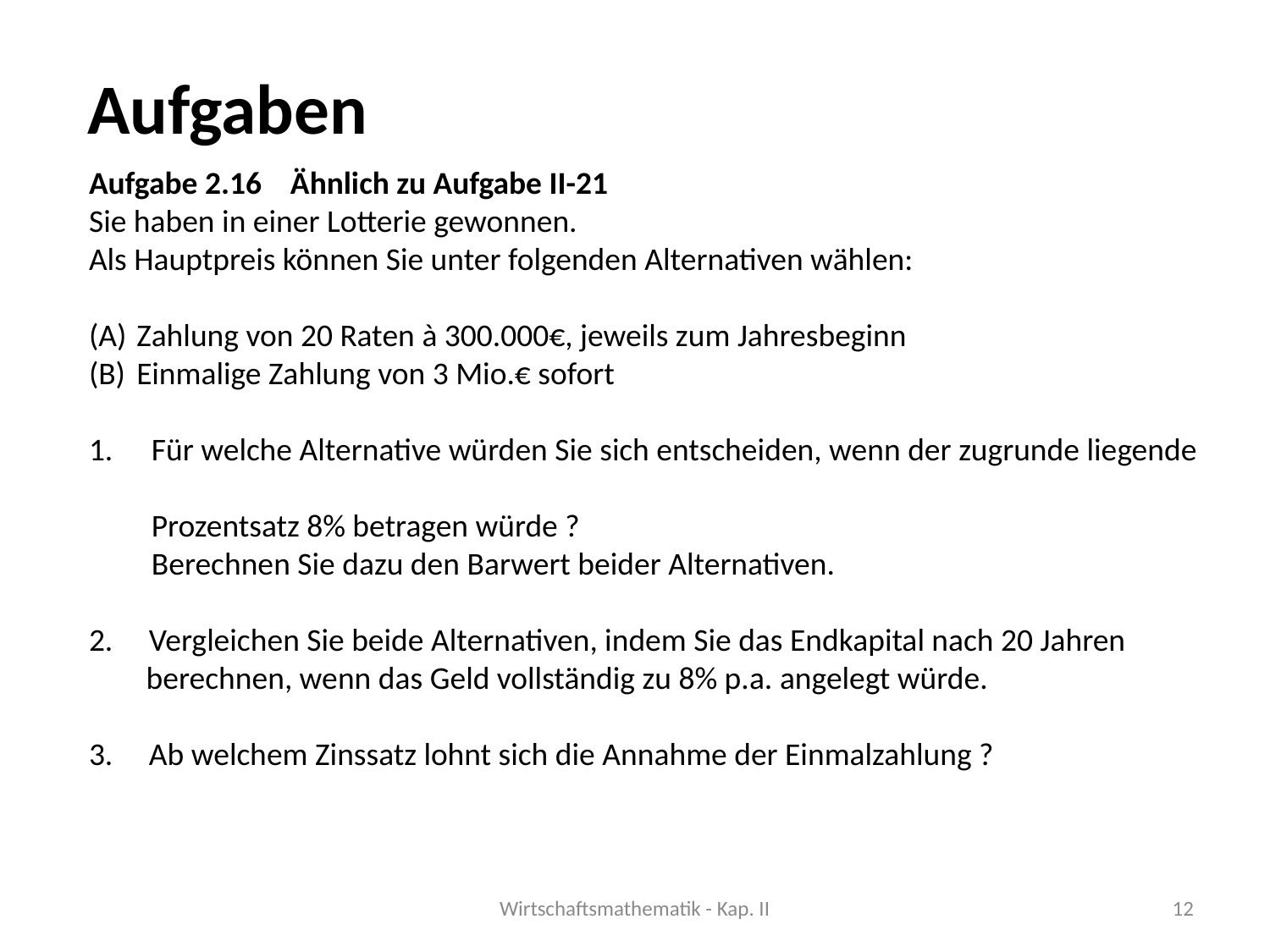

Aufgaben
Aufgabe 2.16    Ähnlich zu Aufgabe II-21
Sie haben in einer Lotterie gewonnen.
Als Hauptpreis können Sie unter folgenden Alternativen wählen:

Zahlung von 20 Raten à 300.000€, jeweils zum Jahresbeginn
Einmalige Zahlung von 3 Mio.€ sofort

Für welche Alternative würden Sie sich entscheiden, wenn der zugrunde liegende
Prozentsatz 8% betragen würde ?
Berechnen Sie dazu den Barwert beider Alternativen.

2.     Vergleichen Sie beide Alternativen, indem Sie das Endkapital nach 20 Jahren
        berechnen, wenn das Geld vollständig zu 8% p.a. angelegt würde.

3.     Ab welchem Zinssatz lohnt sich die Annahme der Einmalzahlung ?

Wirtschaftsmathematik - Kap. II
12